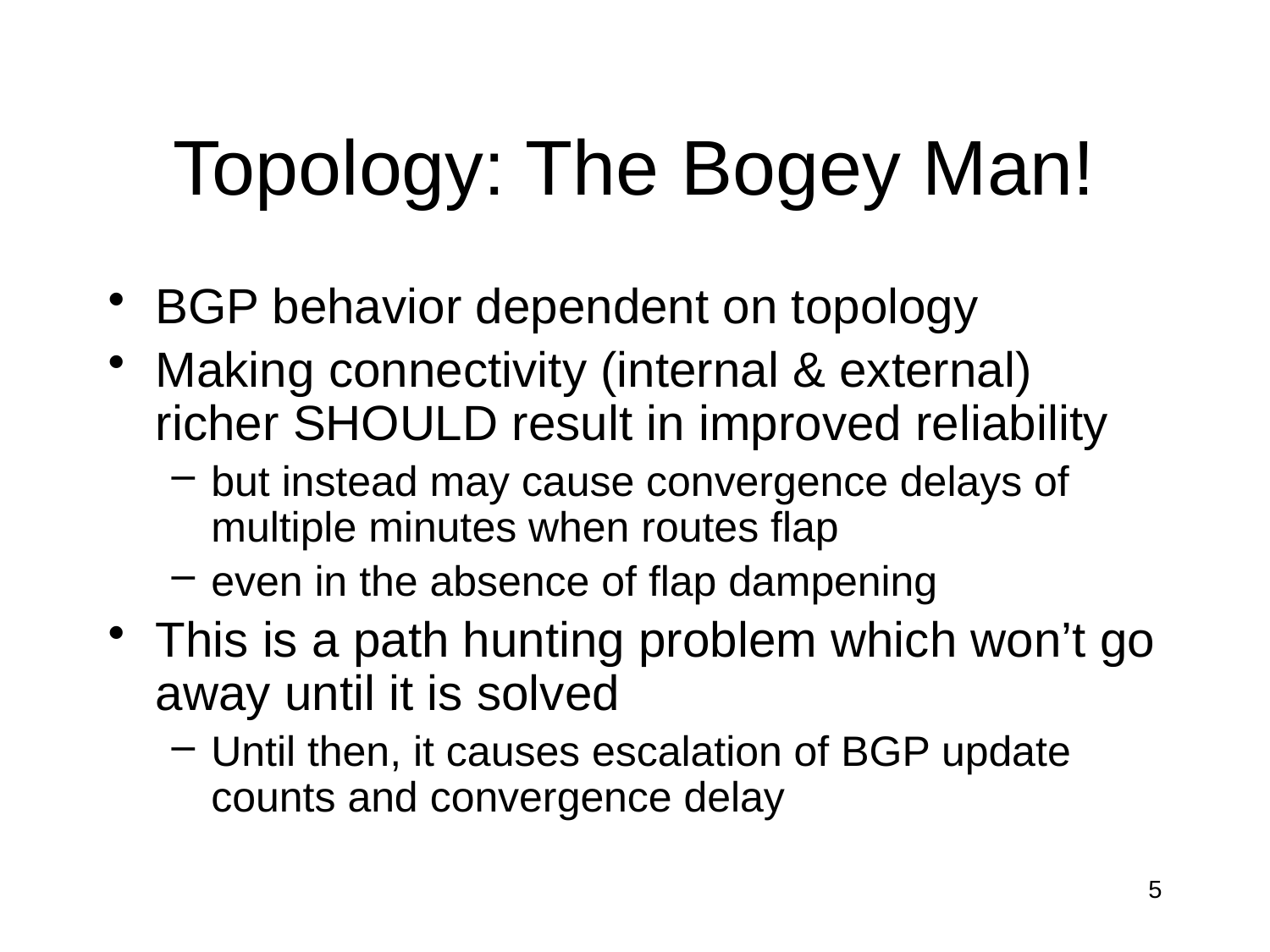

# Topology: The Bogey Man!
BGP behavior dependent on topology
Making connectivity (internal & external) richer SHOULD result in improved reliability
but instead may cause convergence delays of multiple minutes when routes flap
even in the absence of flap dampening
This is a path hunting problem which won’t go away until it is solved
Until then, it causes escalation of BGP update counts and convergence delay
5